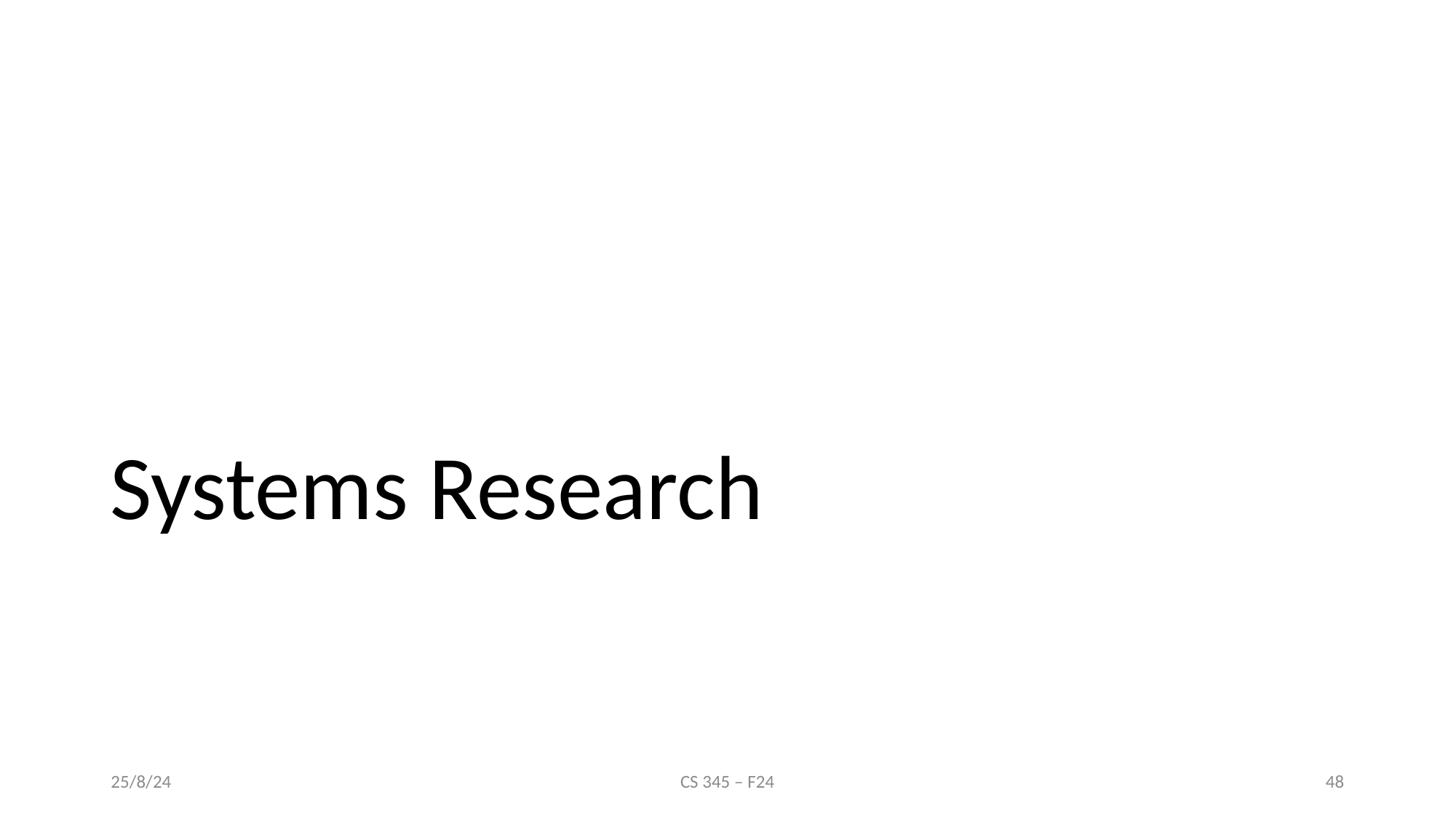

# Systems Research

25/8/24
CS 345 – F24
48